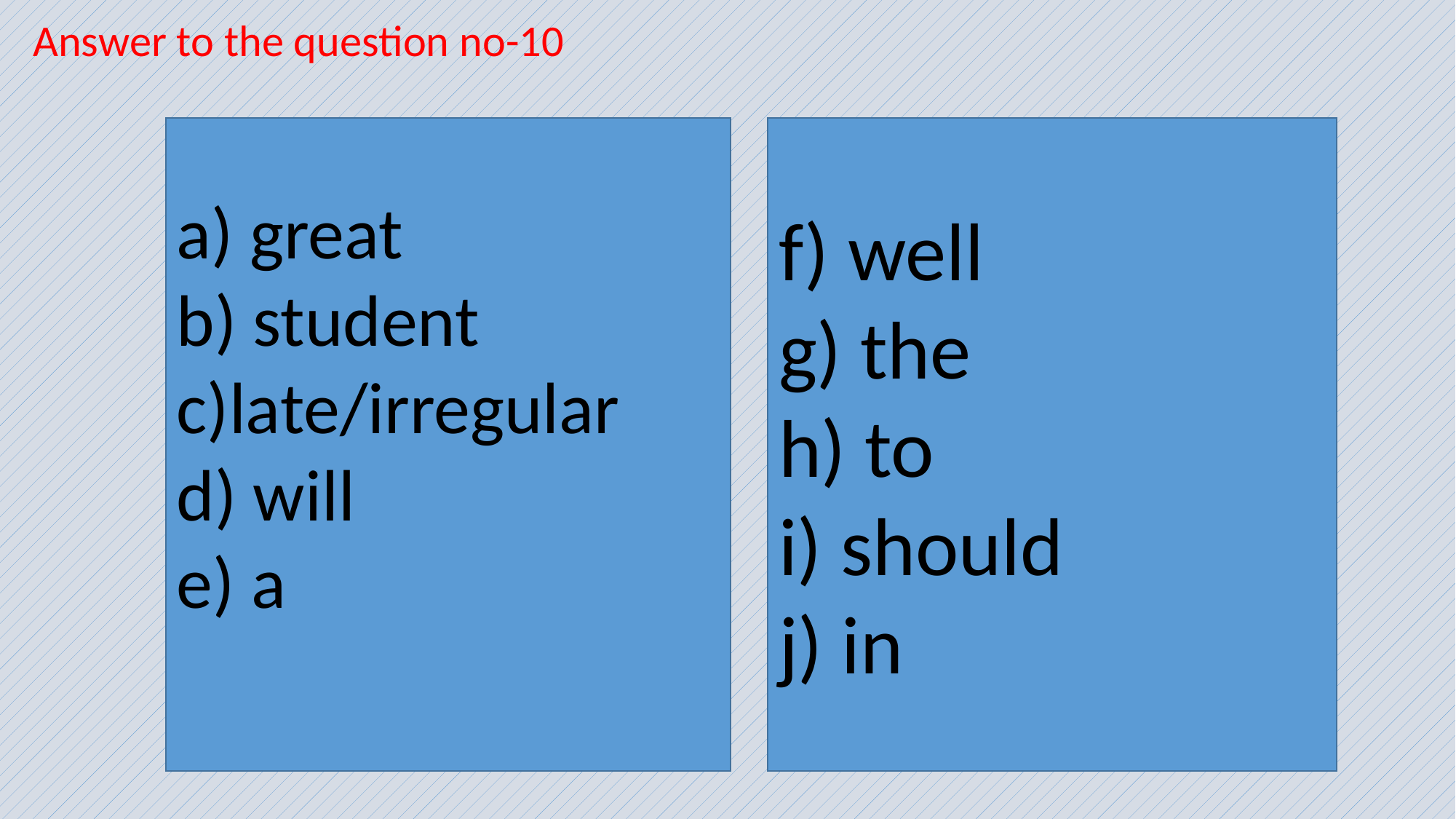

# Answer to the question no-10
a) great
b) student
c)late/irregular
d) will
e) a

f) well
g) the
h) to
i) should
j) in